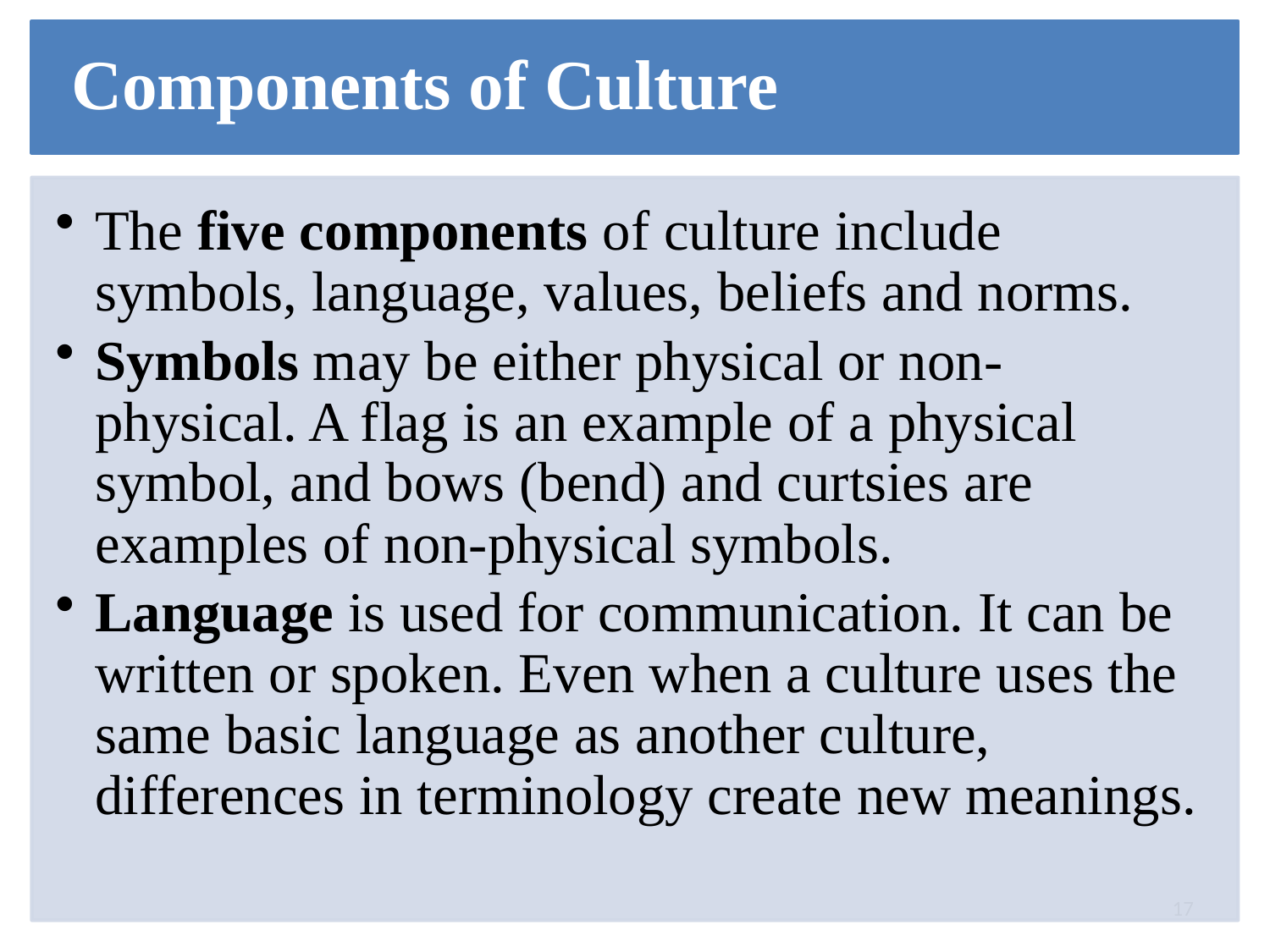

Components of Culture
The five components of culture include symbols, language, values, beliefs and norms.
Symbols may be either physical or non-physical. A flag is an example of a physical symbol, and bows (bend) and curtsies are examples of non-physical symbols.
Language is used for communication. It can be written or spoken. Even when a culture uses the same basic language as another culture, differences in terminology create new meanings.
17